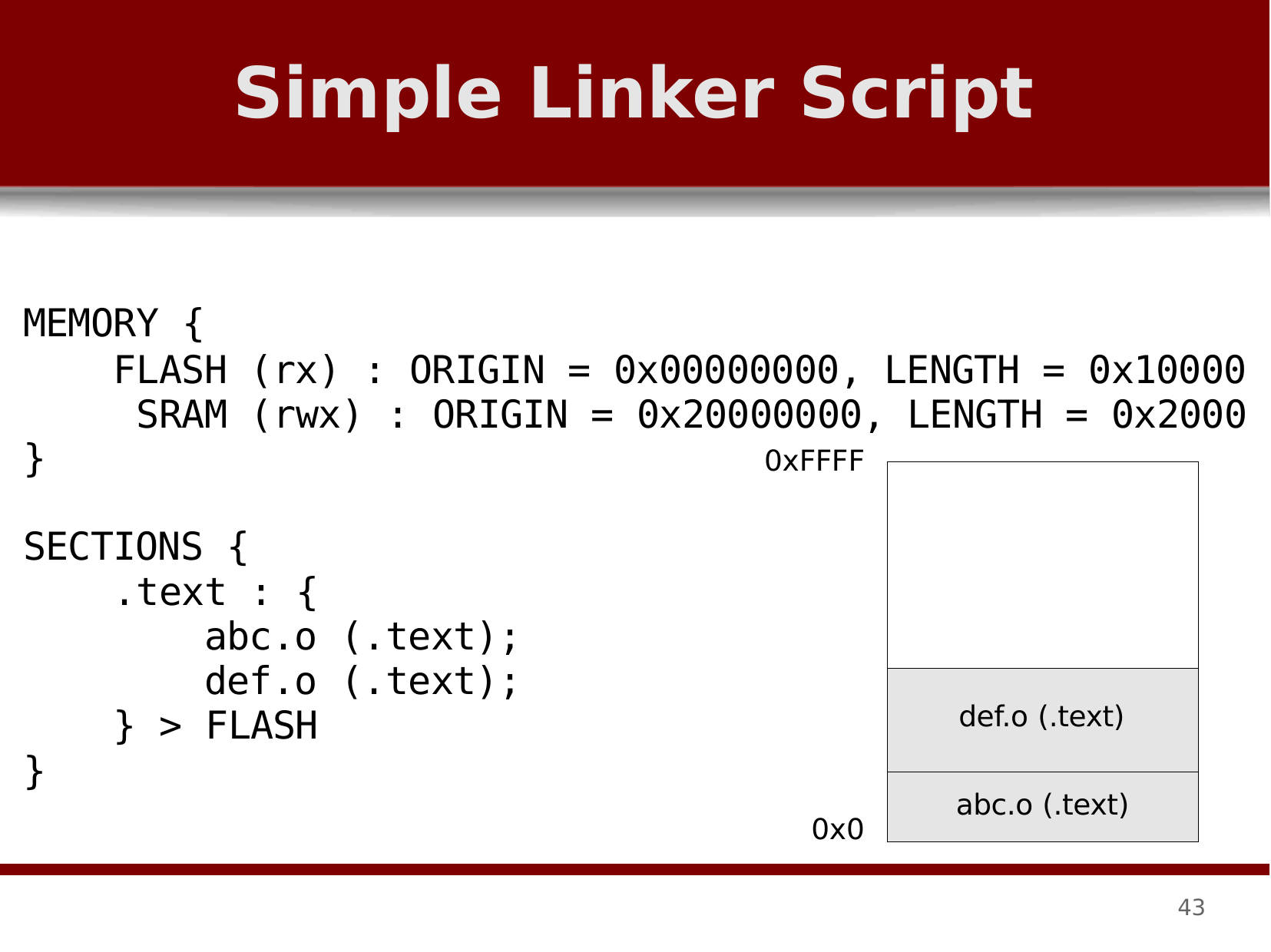

# Simple Linker Script
MEMORY {
FLASH (rx) : ORIGIN = 0x00000000, LENGTH = 0x10000  SRAM (rwx) : ORIGIN = 0x20000000, LENGTH = 0x2000
}
0xFFFF
|  |
| --- |
| def.o (.text) |
| abc.o (.text) |
SECTIONS {
.text : {
abc.o (.text);
def.o (.text);
} > FLASH
}
0x0
43